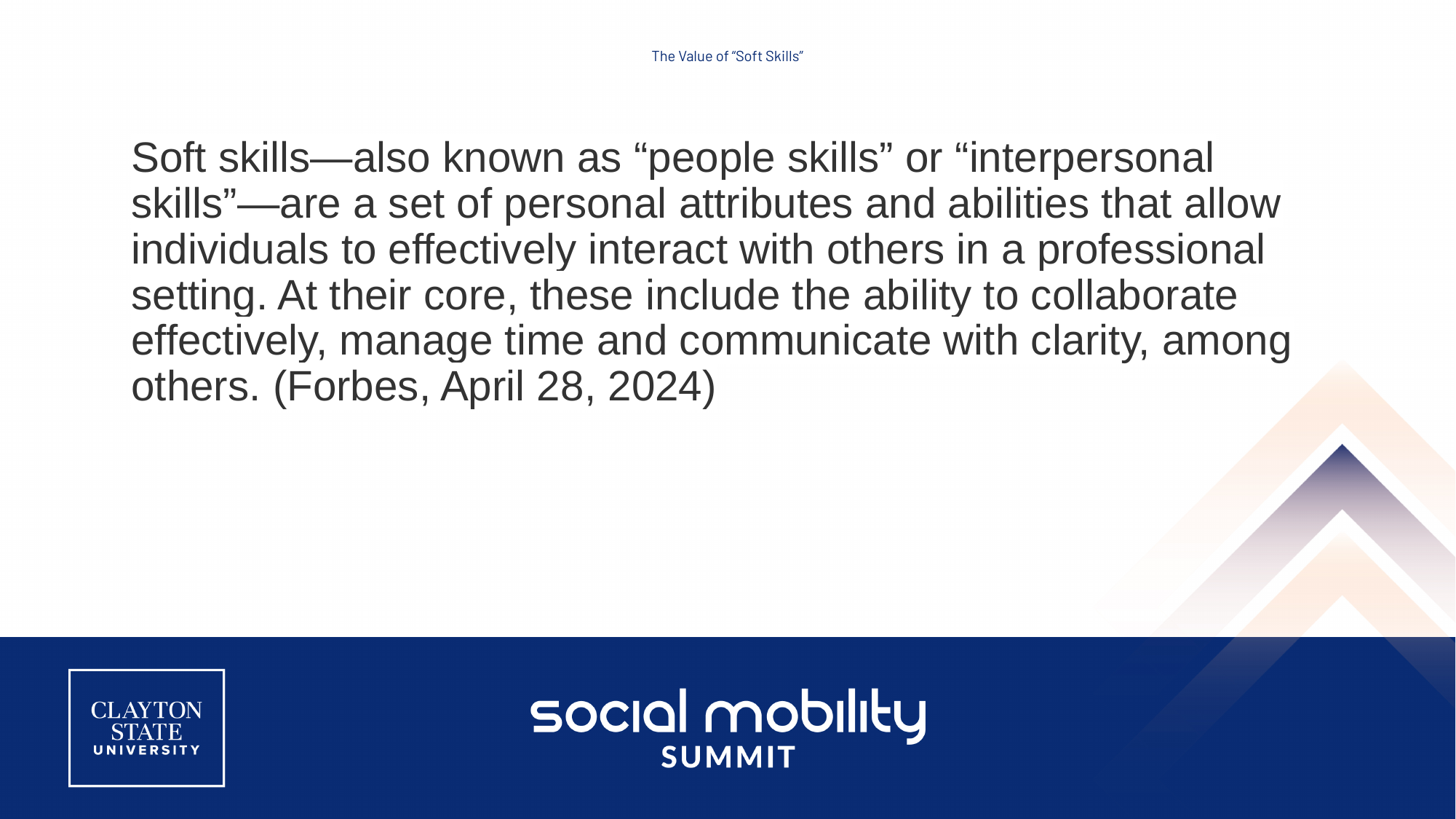

# The Value of “Soft Skills”
Soft skills—also known as “people skills” or “interpersonal skills”—are a set of personal attributes and abilities that allow individuals to effectively interact with others in a professional setting. At their core, these include the ability to collaborate effectively, manage time and communicate with clarity, among others. (Forbes, April 28, 2024)